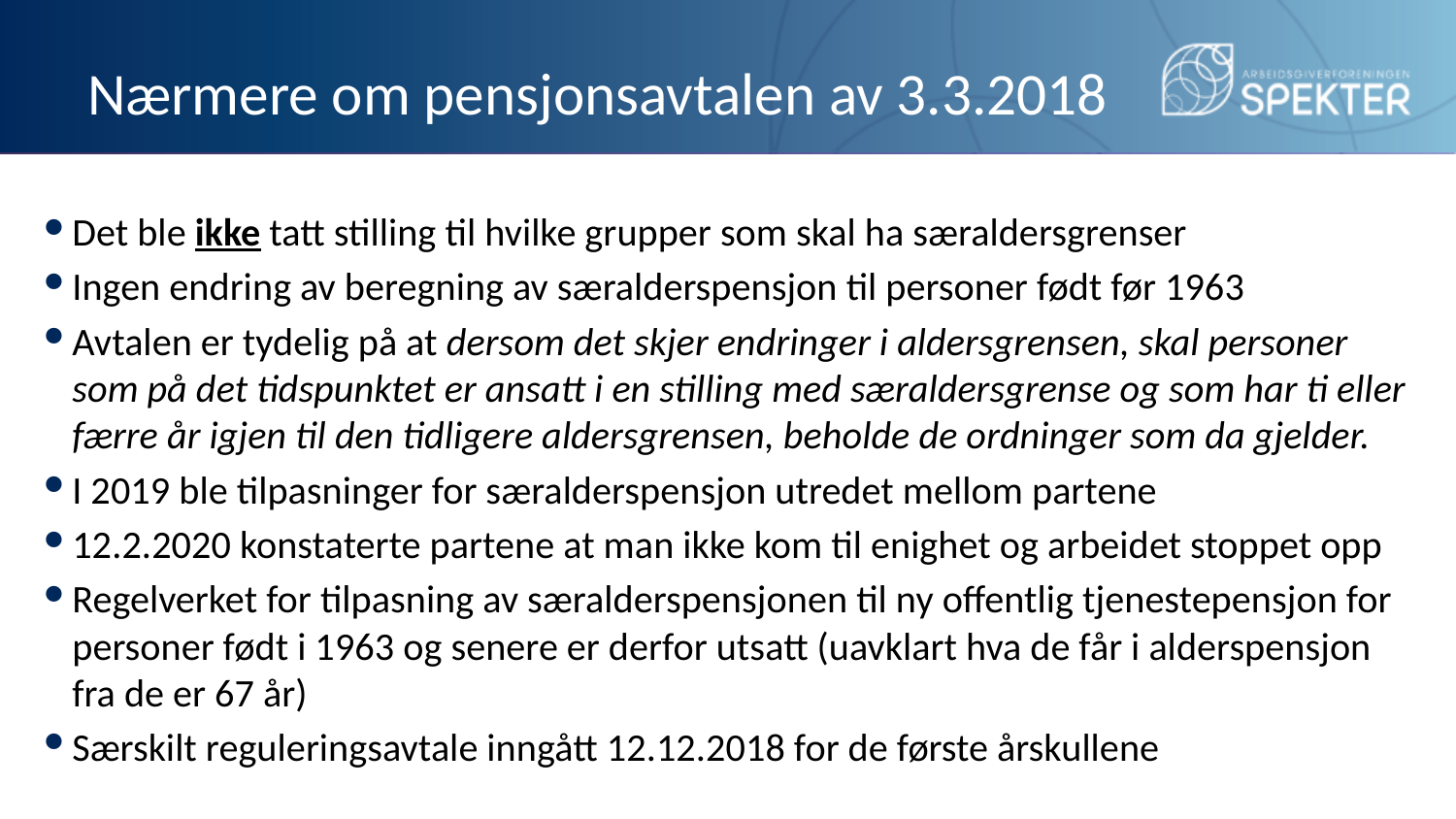

# Nærmere om pensjonsavtalen av 3.3.2018
Det ble ikke tatt stilling til hvilke grupper som skal ha særaldersgrenser
Ingen endring av beregning av særalderspensjon til personer født før 1963
Avtalen er tydelig på at dersom det skjer endringer i aldersgrensen, skal personer som på det tidspunktet er ansatt i en stilling med særaldersgrense og som har ti eller færre år igjen til den tidligere aldersgrensen, beholde de ordninger som da gjelder.
I 2019 ble tilpasninger for særalderspensjon utredet mellom partene
12.2.2020 konstaterte partene at man ikke kom til enighet og arbeidet stoppet opp
Regelverket for tilpasning av særalderspensjonen til ny offentlig tjenestepensjon for personer født i 1963 og senere er derfor utsatt (uavklart hva de får i alderspensjon fra de er 67 år)
Særskilt reguleringsavtale inngått 12.12.2018 for de første årskullene